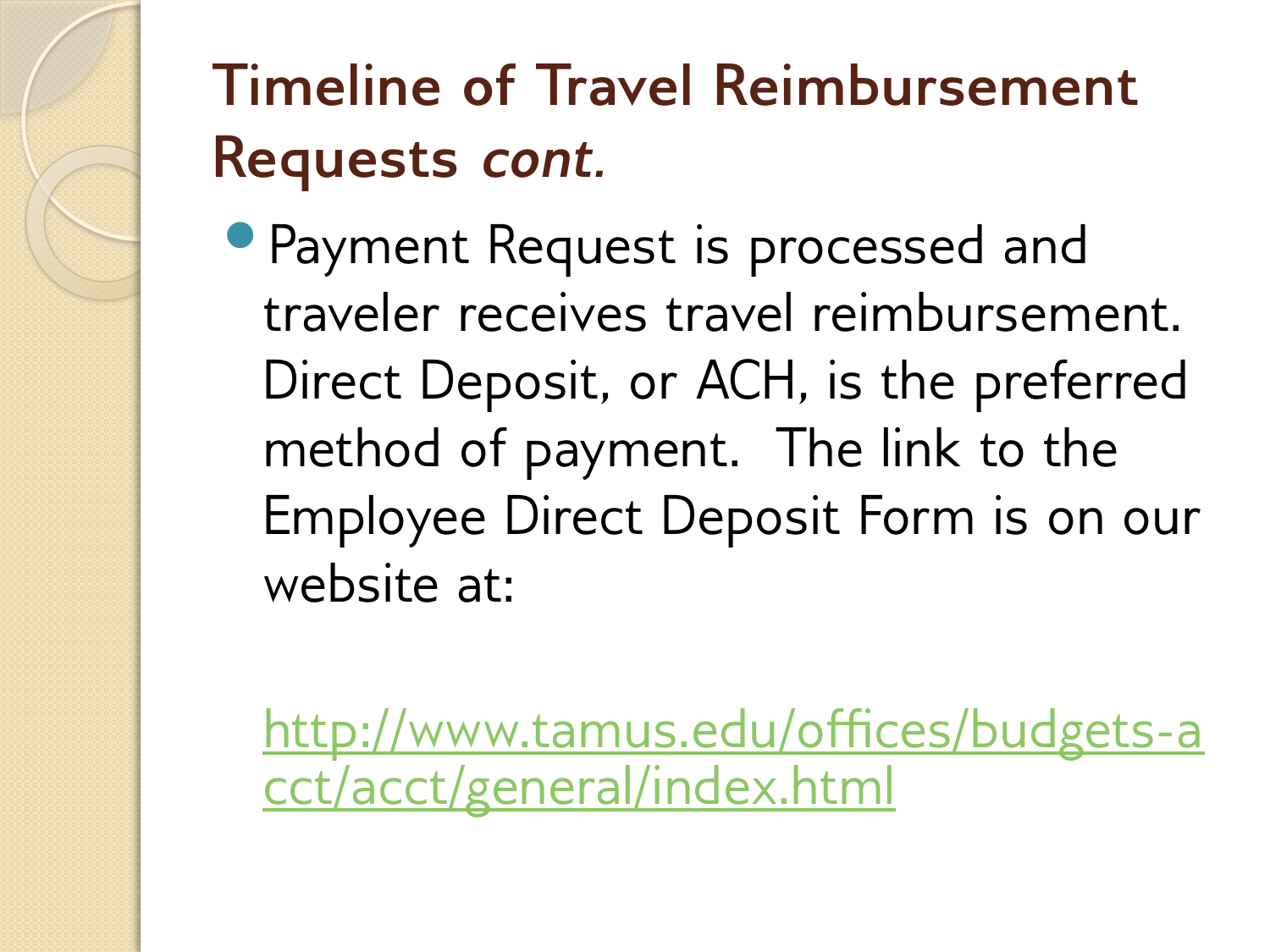

# Timeline of Travel Reimbursement Requests cont.
Payment Request is processed and traveler receives travel reimbursement.   Direct Deposit, or ACH, is the preferred method of payment.  The link to the Employee Direct Deposit Form is on our website at:
	http://www.tamus.edu/offices/budgets-acct/acct/general/index.html